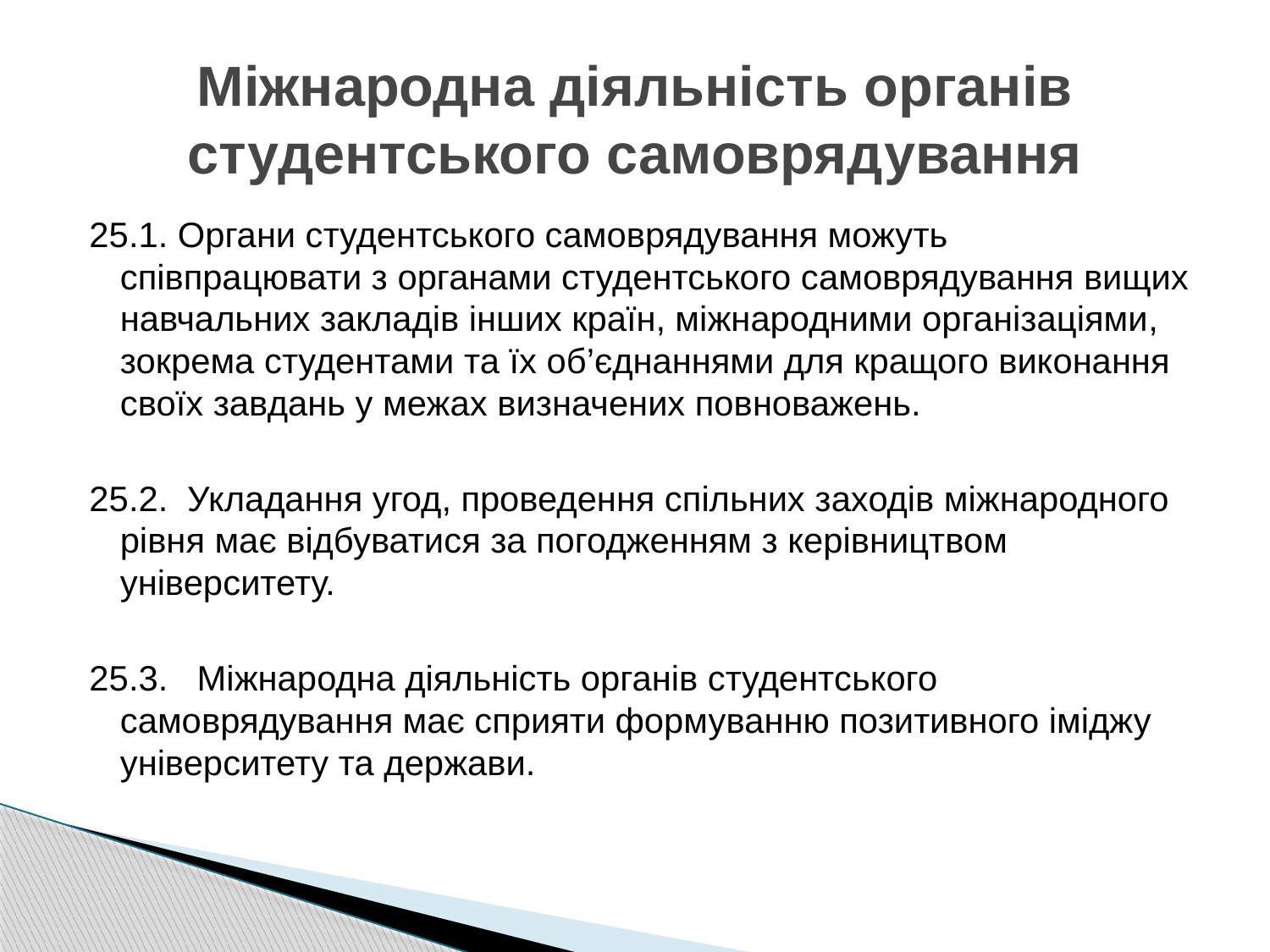

# Міжнародна діяльність органів студентського самоврядування
25.1. Органи студентського самоврядування можуть співпрацювати з органами студентського самоврядування вищих навчальних закладів інших країн, міжнародними організаціями, зокрема студентами та їх об’єднаннями для кращого виконання своїх завдань у межах визначених повноважень.

25.2.  Укладання угод, проведення спільних заходів міжнародного рівня має відбуватися за погодженням з керівництвом університету.

25.3.   Міжнародна діяльність органів студентського самоврядування має сприяти формуванню позитивного іміджу університету та держави.